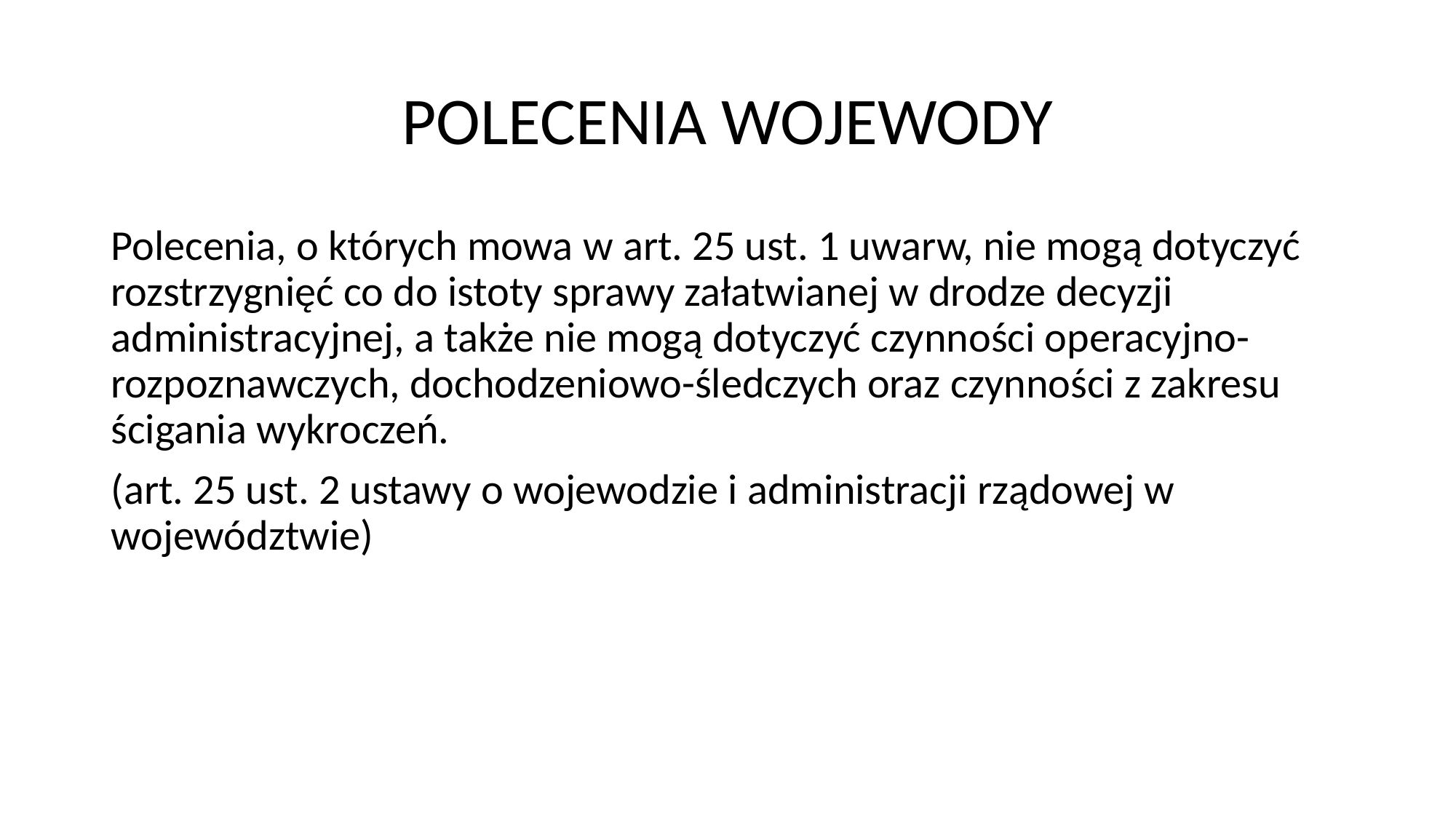

# POLECENIA WOJEWODY
Polecenia, o których mowa w art. 25 ust. 1 uwarw, nie mogą dotyczyć rozstrzygnięć co do istoty sprawy załatwianej w drodze decyzji administracyjnej, a także nie mogą dotyczyć czynności operacyjno-rozpoznawczych, dochodzeniowo-śledczych oraz czynności z zakresu ścigania wykroczeń.
(art. 25 ust. 2 ustawy o wojewodzie i administracji rządowej w województwie)